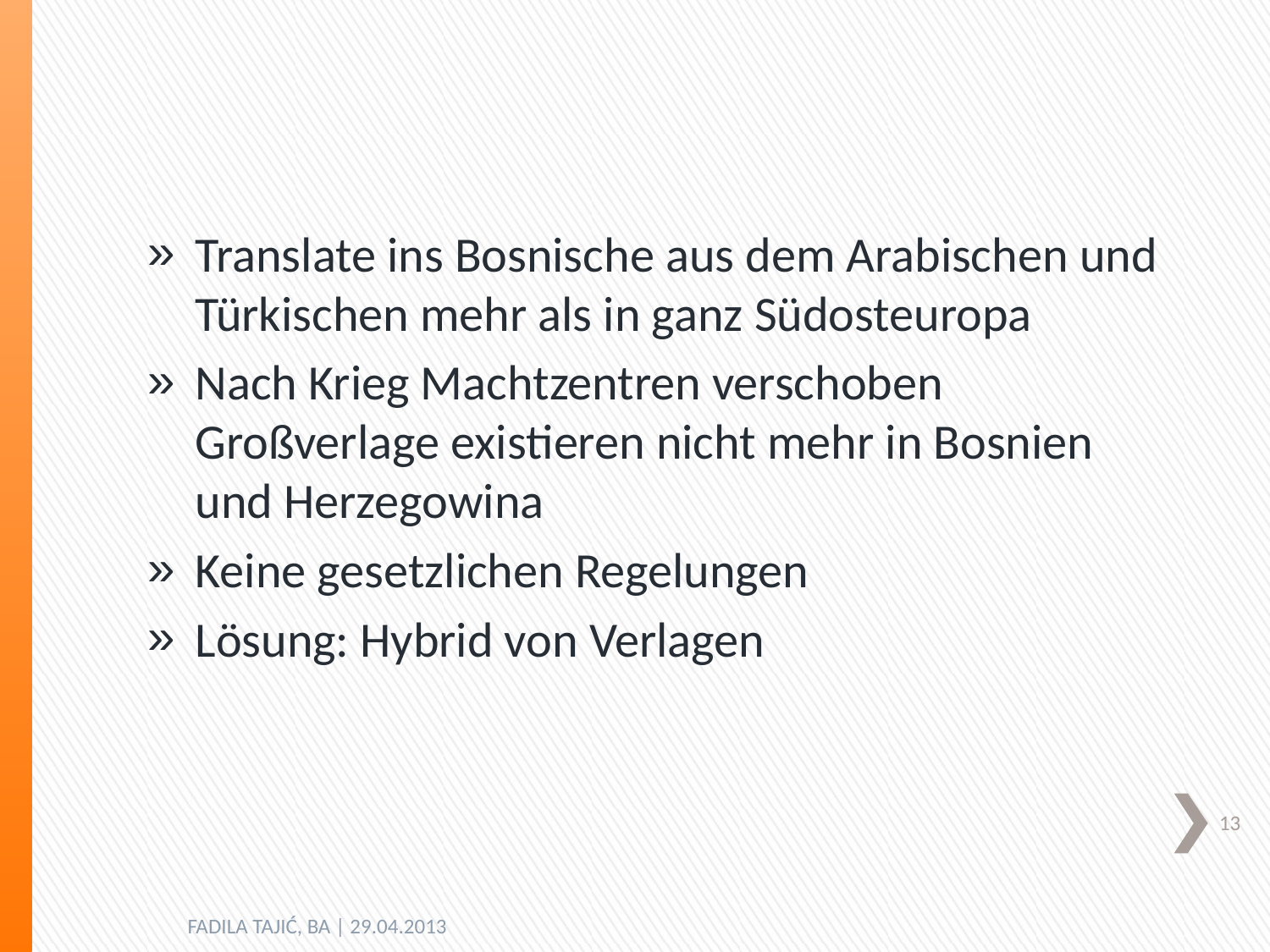

#
Translate ins Bosnische aus dem Arabischen und Türkischen mehr als in ganz Südosteuropa
Nach Krieg Machtzentren verschoben Großverlage existieren nicht mehr in Bosnien und Herzegowina
Keine gesetzlichen Regelungen
Lösung: Hybrid von Verlagen

13
FADILA TAJIĆ, BA | 29.04.2013